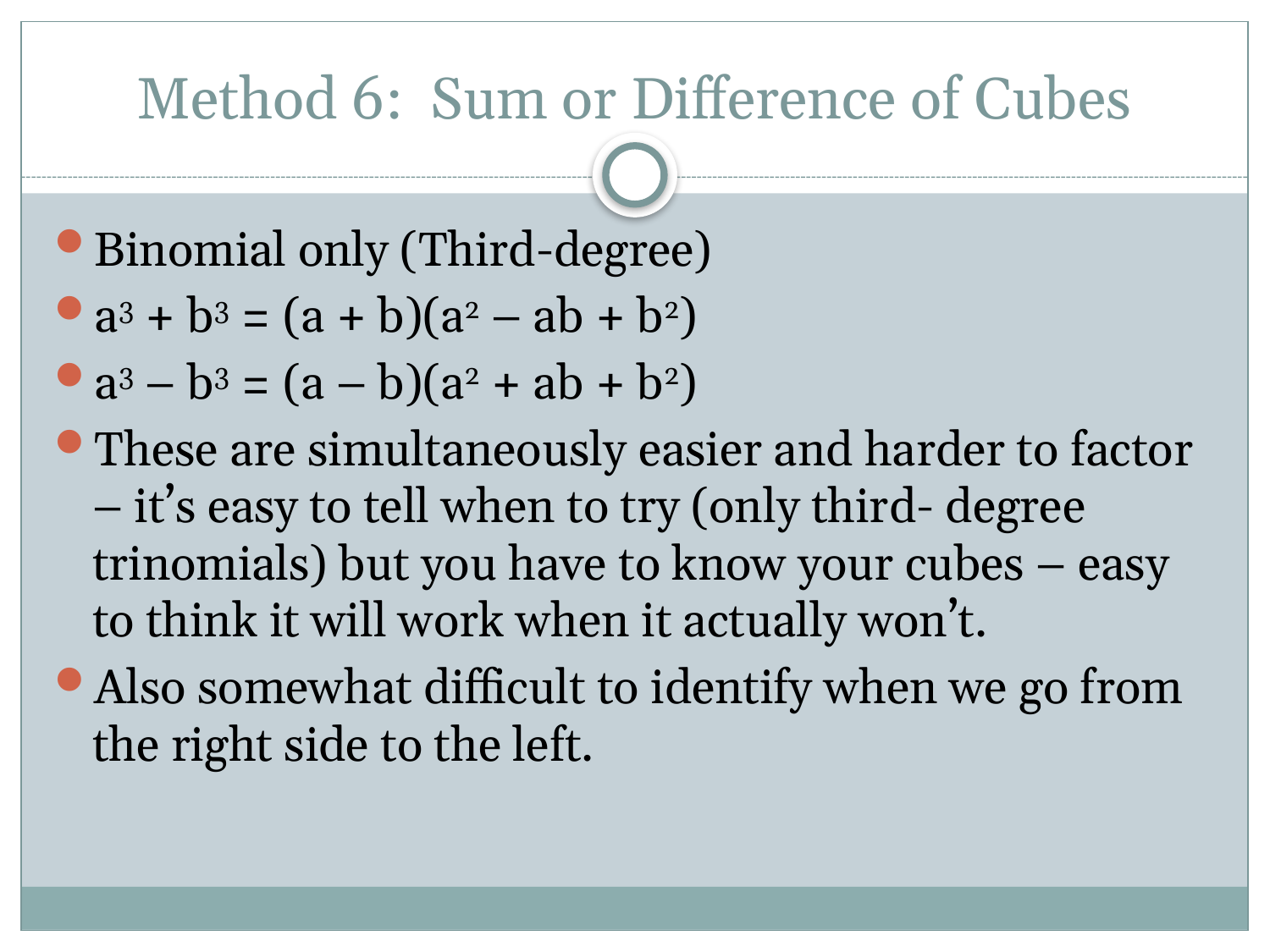

# Method 6:  Sum or Difference of Cubes
Binomial only (Third-degree)
a3 + b3 = (a + b)(a2 – ab + b2)
a3 – b3 = (a – b)(a2 + ab + b2)
These are simultaneously easier and harder to factor – it’s easy to tell when to try (only third- degree trinomials) but you have to know your cubes – easy to think it will work when it actually won’t.
Also somewhat difficult to identify when we go from the right side to the left.